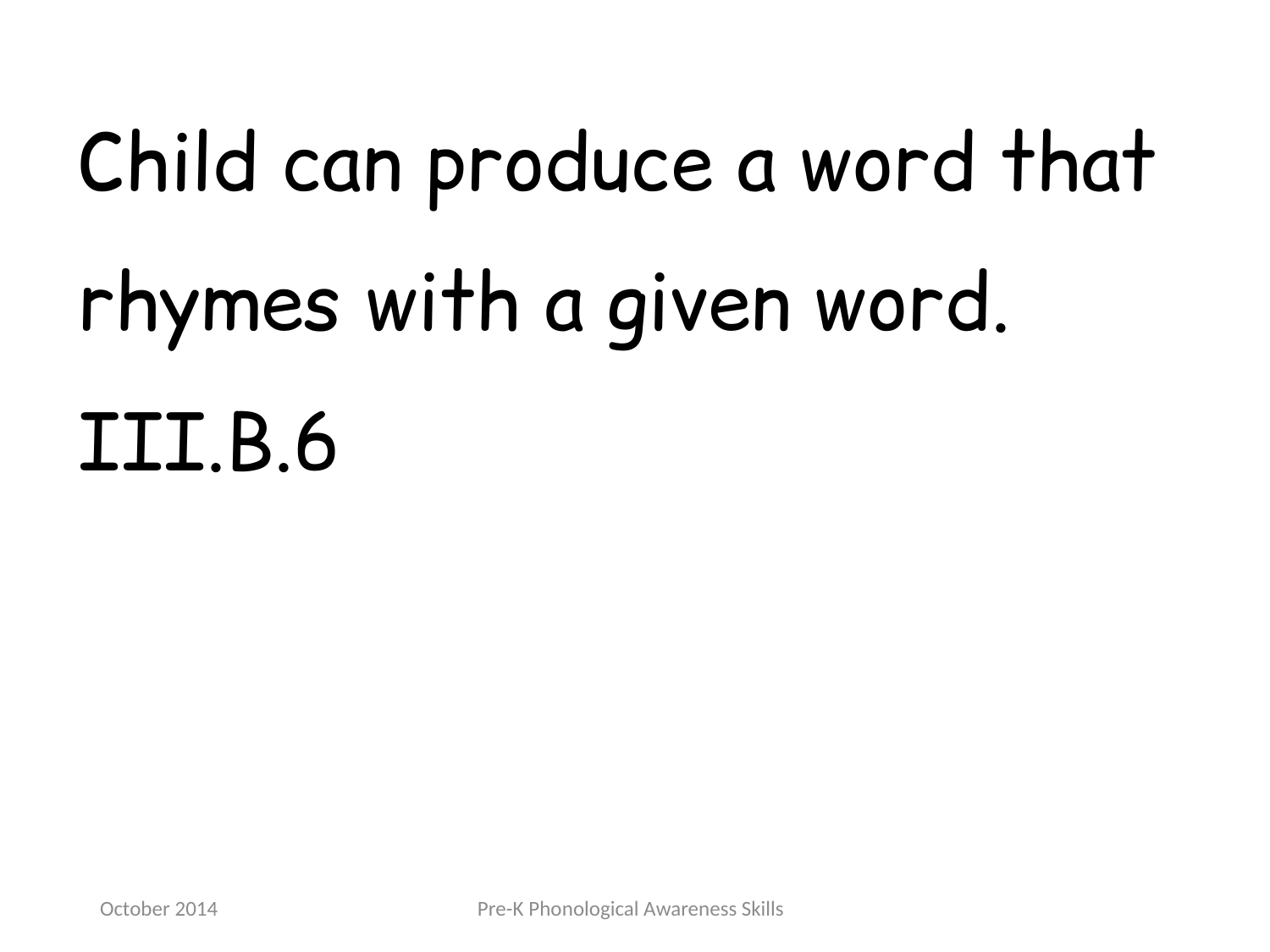

Child can produce a word that rhymes with a given word. III.B.6

October 2014
Pre-K Phonological Awareness Skills